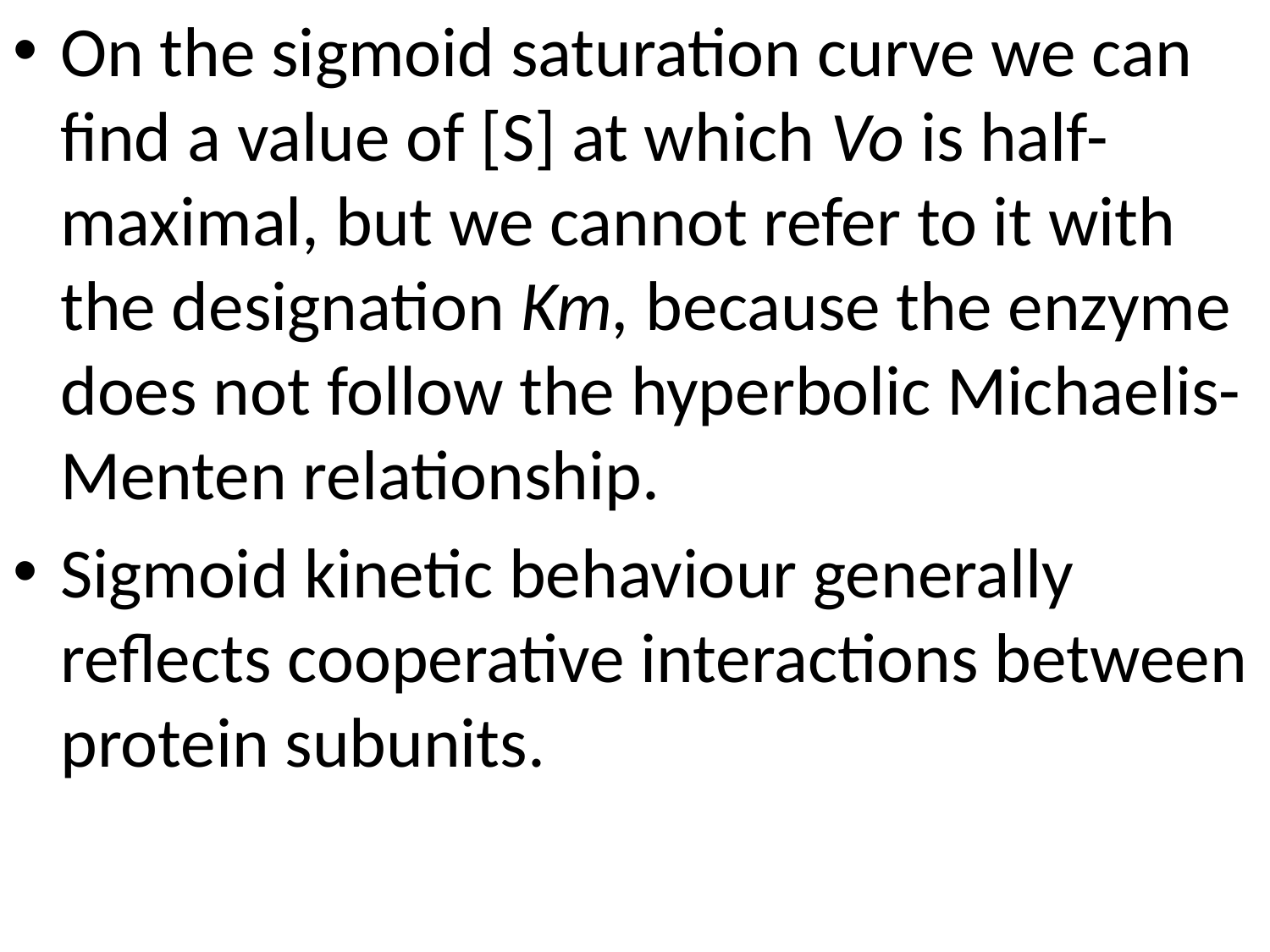

On the sigmoid saturation curve we can find a value of [S] at which Vo is half-maximal, but we cannot refer to it with the designation Km, because the enzyme does not follow the hyperbolic Michaelis-Menten relationship.
Sigmoid kinetic behaviour generally reflects cooperative interactions between protein subunits.